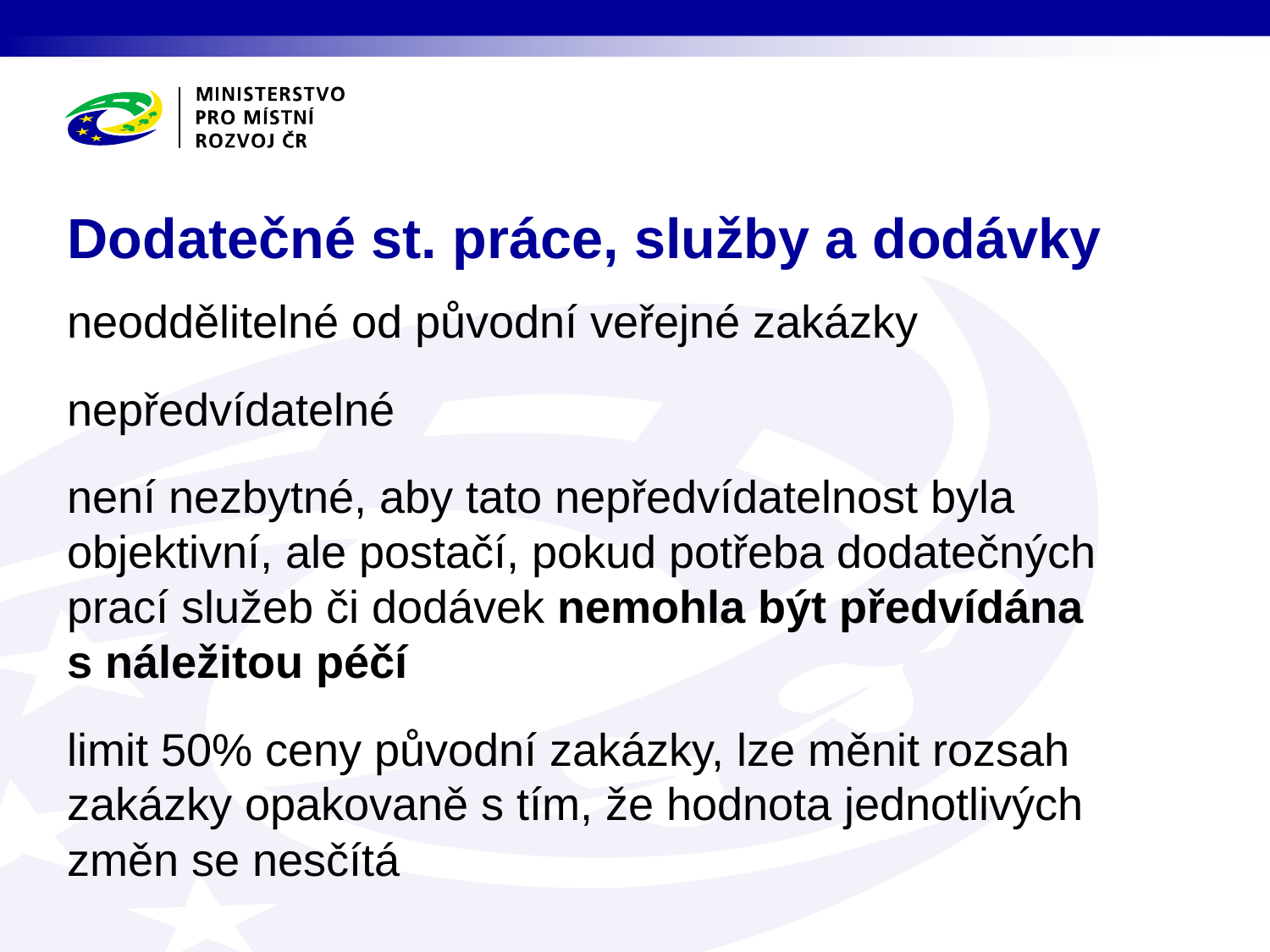

# Dodatečné st. práce, služby a dodávky
neoddělitelné od původní veřejné zakázky
nepředvídatelné
není nezbytné, aby tato nepředvídatelnost byla objektivní, ale postačí, pokud potřeba dodatečných prací služeb či dodávek nemohla být předvídána s náležitou péčí
limit 50% ceny původní zakázky, lze měnit rozsah zakázky opakovaně s tím, že hodnota jednotlivých změn se nesčítá